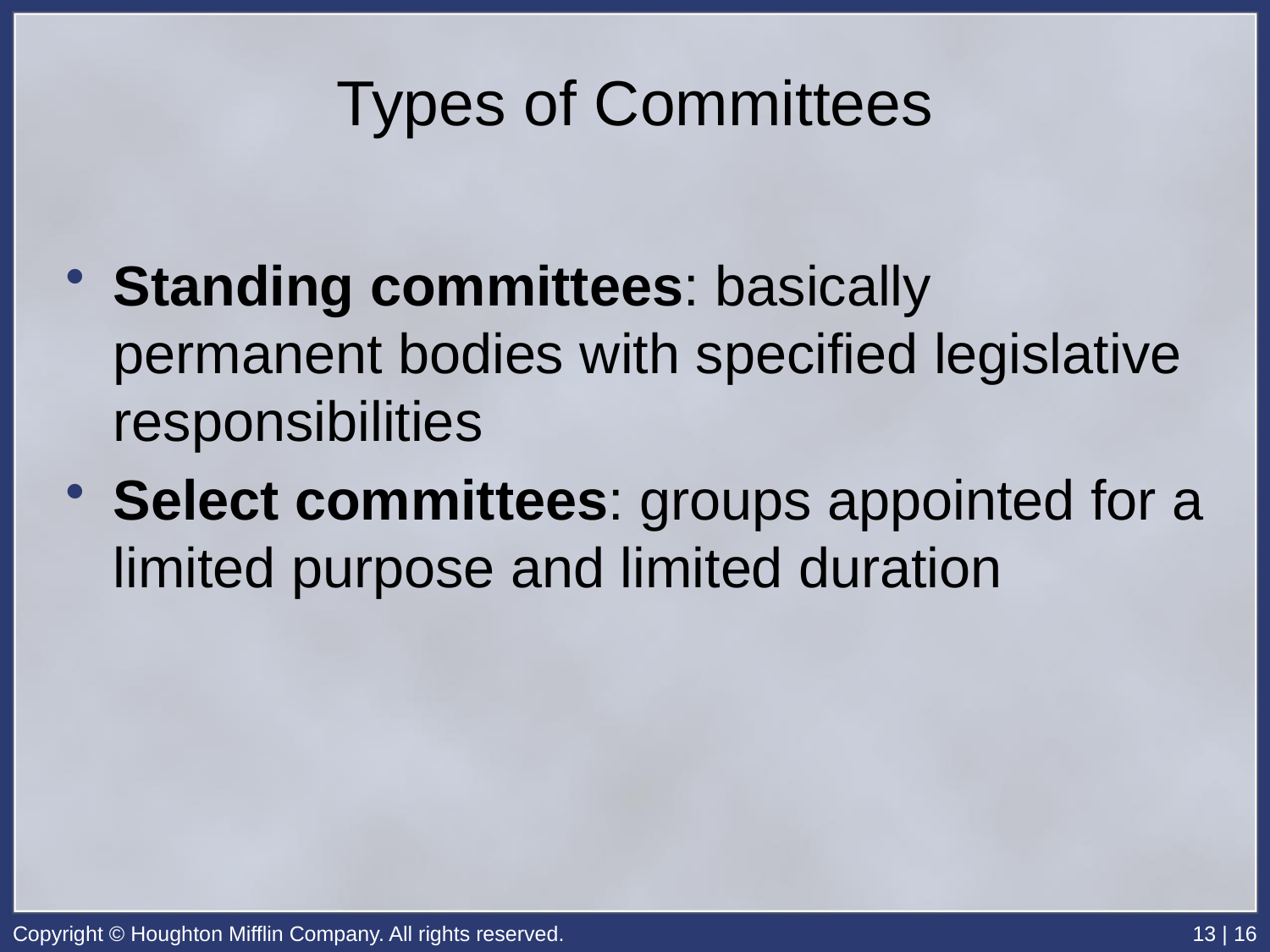

# Types of Committees
Standing committees: basically permanent bodies with specified legislative responsibilities
Select committees: groups appointed for a limited purpose and limited duration
Copyright © Houghton Mifflin Company. All rights reserved.
13 | 16